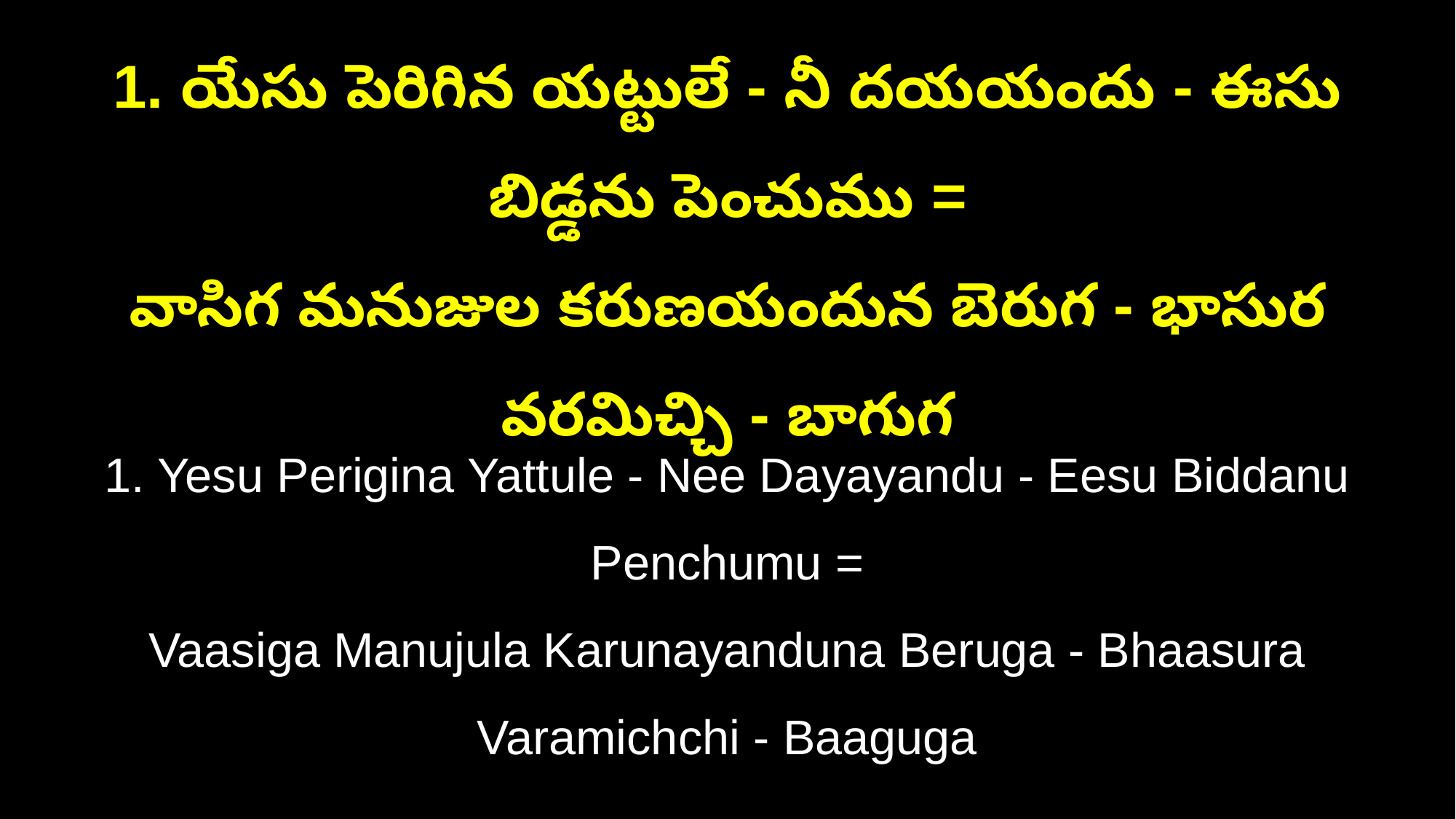

1. యేసు పెరిగిన యట్టులే - నీ దయయందు - ఈసు బిడ్డను పెంచుము =
వాసిగ మనుజుల కరుణయందున బెరుగ - భాసుర వరమిచ్చి - బాగుగ
1. Yesu Perigina Yattule - Nee Dayayandu - Eesu Biddanu Penchumu =
Vaasiga Manujula Karunayanduna Beruga - Bhaasura Varamichchi - Baaguga